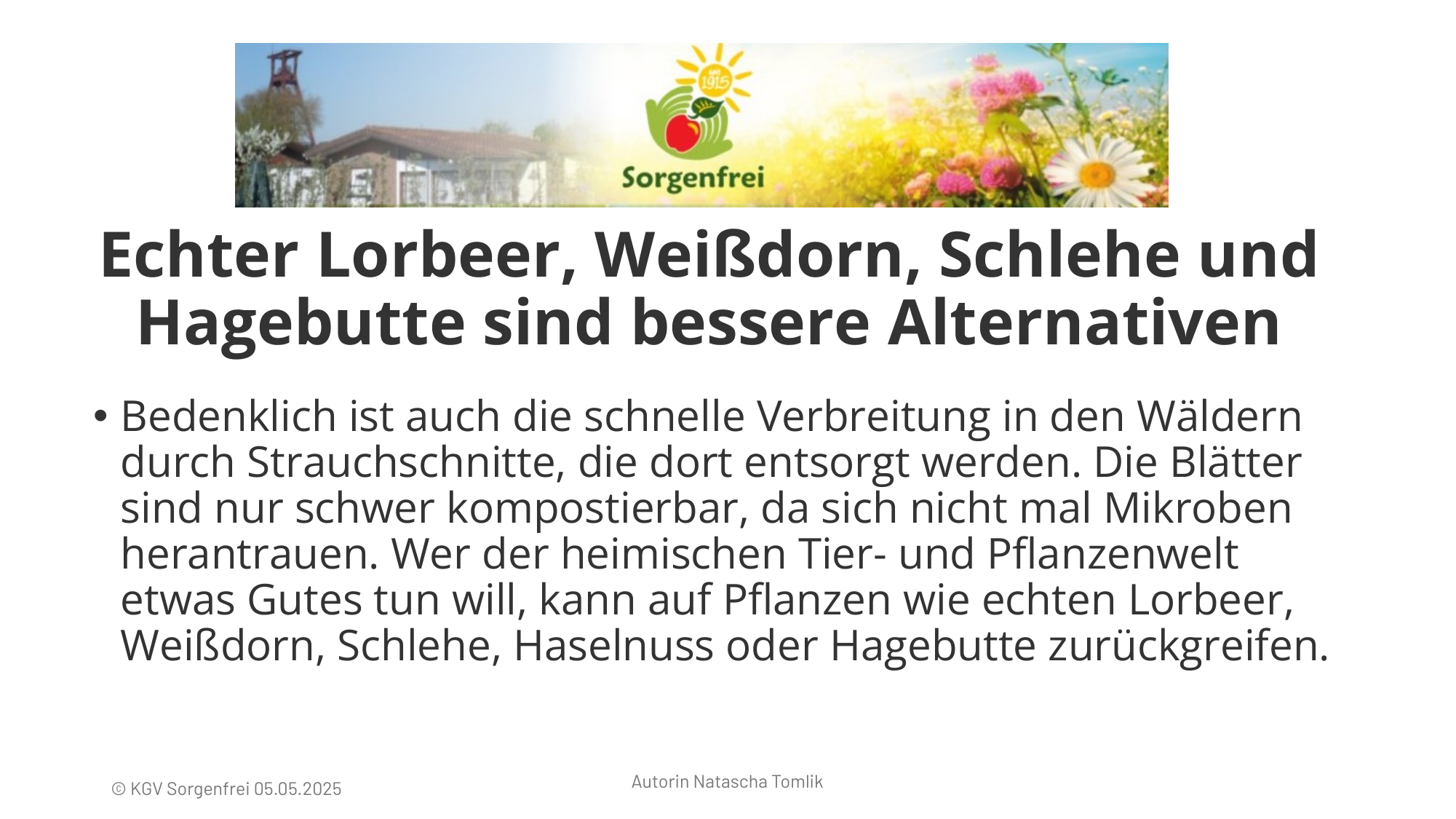

# Echter Lorbeer, Weißdorn, Schlehe und Hagebutte sind bessere Alternativen
Bedenklich ist auch die schnelle Verbreitung in den Wäldern durch Strauchschnitte, die dort entsorgt werden. Die Blätter sind nur schwer kompostierbar, da sich nicht mal Mikroben herantrauen. Wer der heimischen Tier- und Pflanzenwelt etwas Gutes tun will, kann auf Pflanzen wie echten Lorbeer, Weißdorn, Schlehe, Haselnuss oder Hagebutte zurückgreifen.

Autorin Natascha Tomlik

© KGV Sorgenfrei 05.05.2025